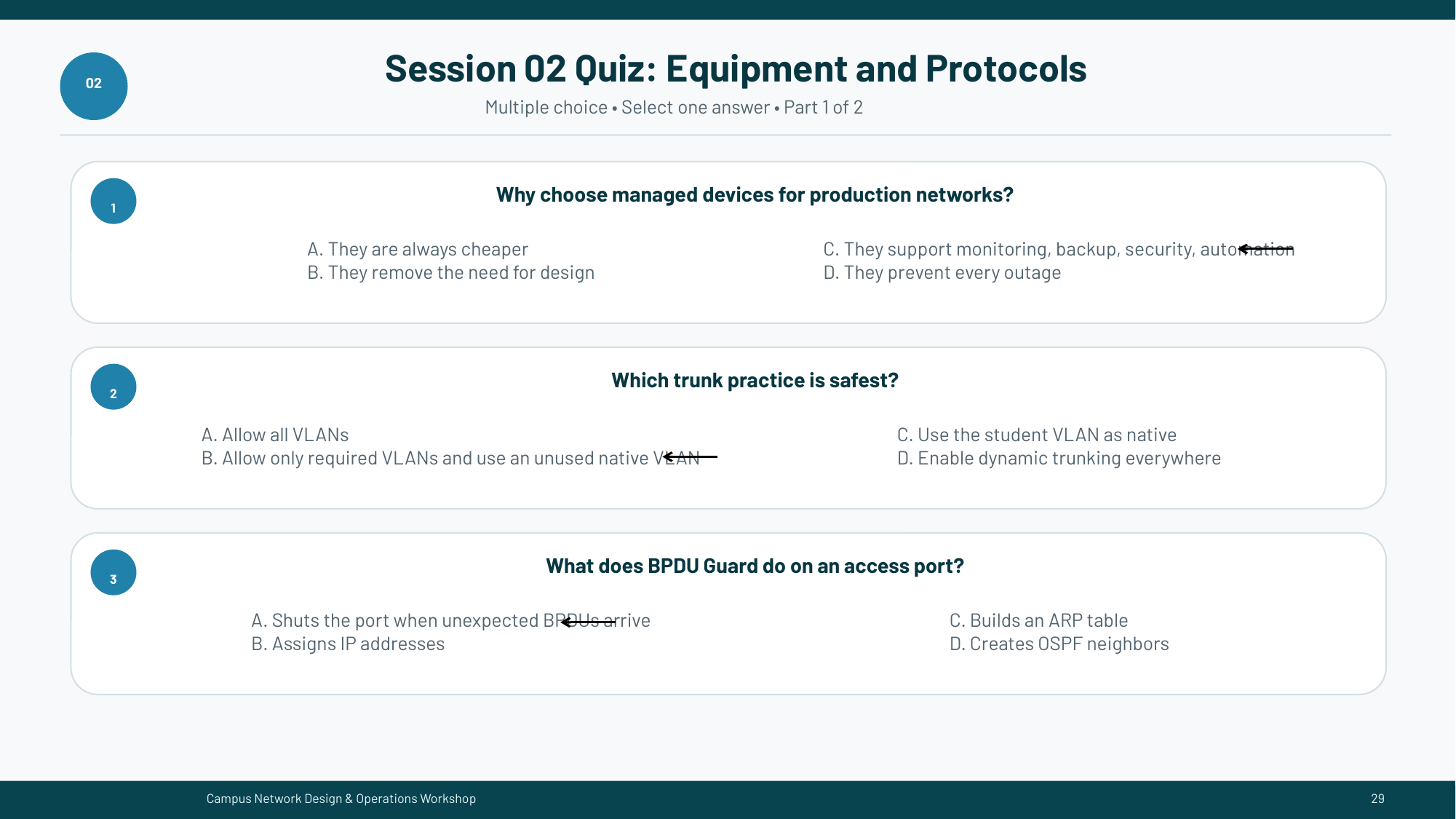

Session 02 Quiz: Equipment and Protocols

02
Multiple choice • Select one answer • Part 1 of 2

Why choose managed devices for production networks?
1
A. They are always cheaper
B. They remove the need for design
C. They support monitoring, backup, security, automation
D. They prevent every outage

Which trunk practice is safest?
2
A. Allow all VLANs
B. Allow only required VLANs and use an unused native VLAN
C. Use the student VLAN as native
D. Enable dynamic trunking everywhere

What does BPDU Guard do on an access port?
3
A. Shuts the port when unexpected BPDUs arrive
B. Assigns IP addresses
C. Builds an ARP table
D. Creates OSPF neighbors

Campus Network Design & Operations Workshop
29